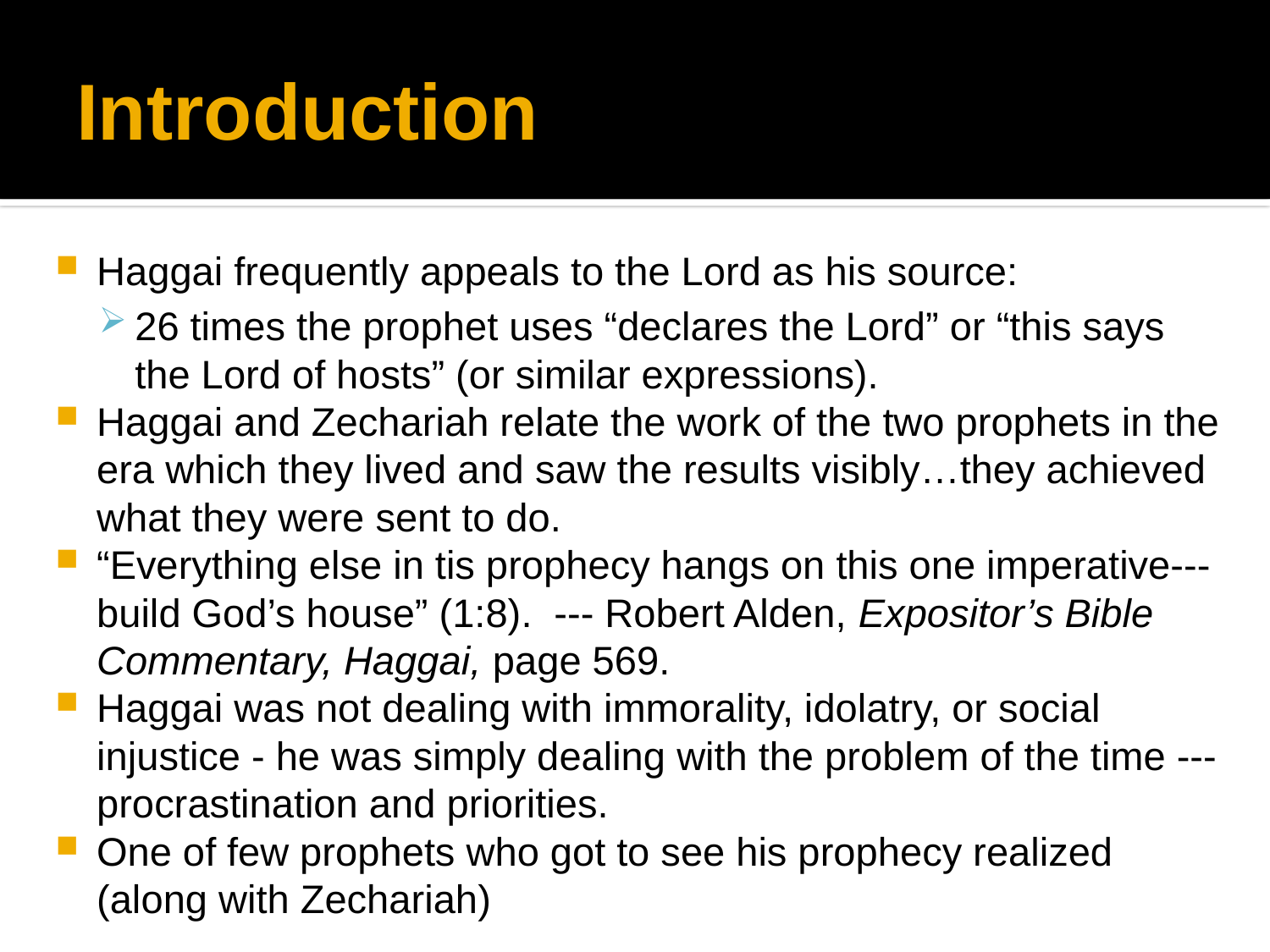

# Introduction
Haggai frequently appeals to the Lord as his source:
26 times the prophet uses “declares the Lord” or “this says the Lord of hosts” (or similar expressions).
Haggai and Zechariah relate the work of the two prophets in the era which they lived and saw the results visibly…they achieved what they were sent to do.
“Everything else in tis prophecy hangs on this one imperative---build God’s house” (1:8).  --- Robert Alden, Expositor’s Bible Commentary, Haggai, page 569.
Haggai was not dealing with immorality, idolatry, or social injustice - he was simply dealing with the problem of the time ---procrastination and priorities.
One of few prophets who got to see his prophecy realized (along with Zechariah)